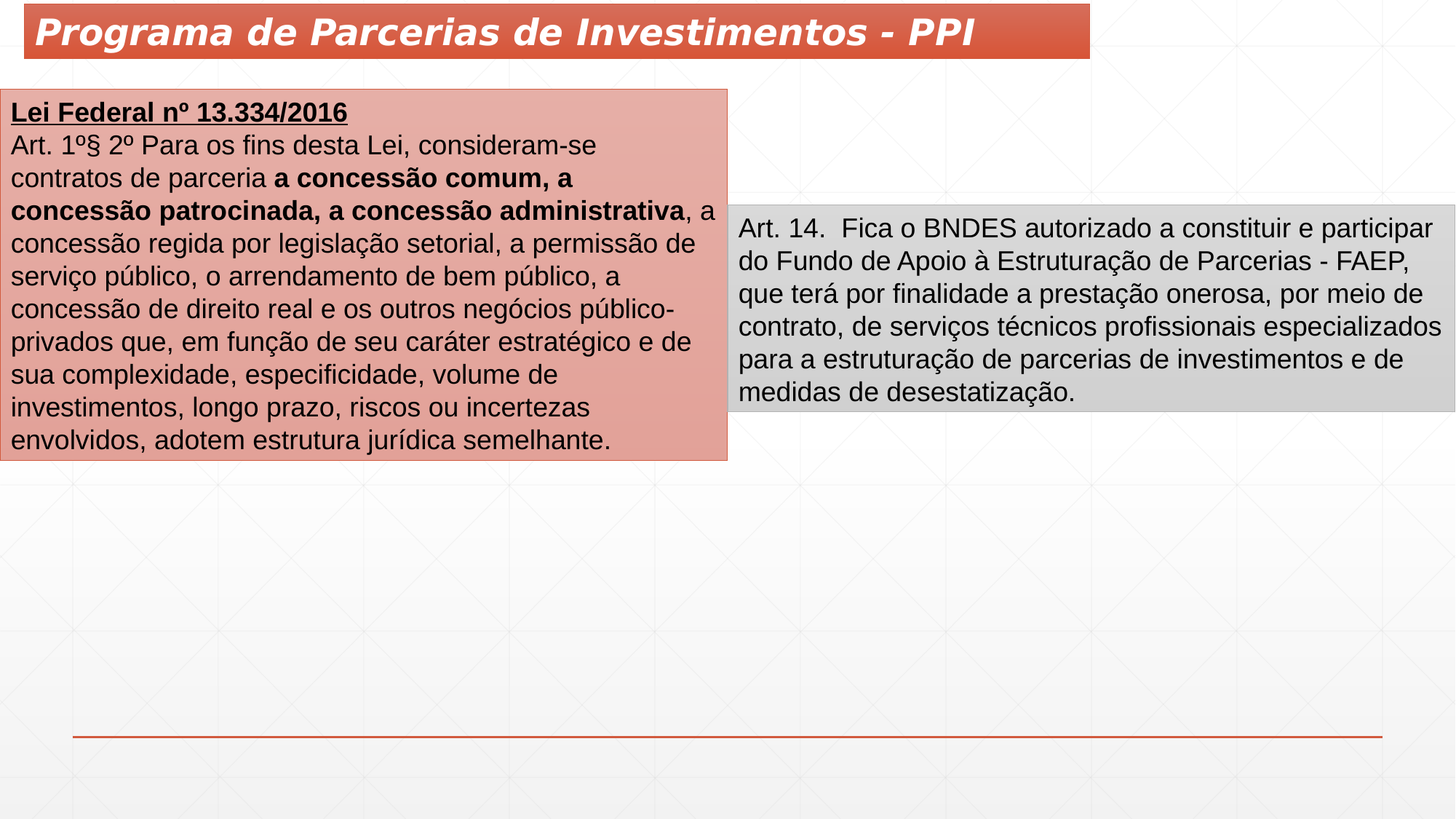

Programa de Parcerias de Investimentos - PPI
Lei Federal nº 13.334/2016
Art. 1º§ 2º Para os fins desta Lei, consideram-se contratos de parceria a concessão comum, a concessão patrocinada, a concessão administrativa, a concessão regida por legislação setorial, a permissão de serviço público, o arrendamento de bem público, a concessão de direito real e os outros negócios público-privados que, em função de seu caráter estratégico e de sua complexidade, especificidade, volume de investimentos, longo prazo, riscos ou incertezas envolvidos, adotem estrutura jurídica semelhante.
Art. 14.  Fica o BNDES autorizado a constituir e participar do Fundo de Apoio à Estruturação de Parcerias - FAEP, que terá por finalidade a prestação onerosa, por meio de contrato, de serviços técnicos profissionais especializados para a estruturação de parcerias de investimentos e de medidas de desestatização.